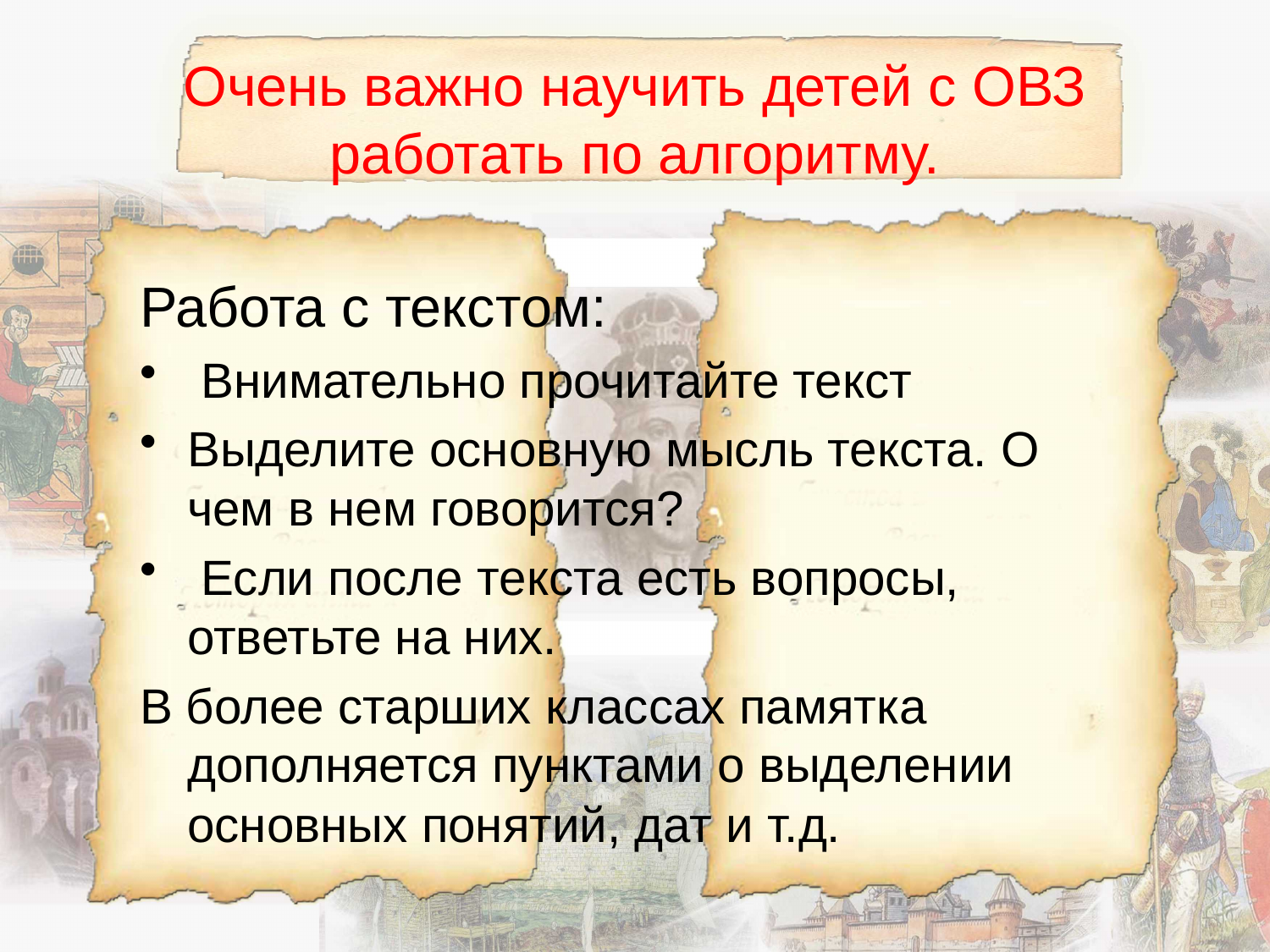

# Очень важно научить детей с ОВЗ работать по алгоритму.

Работа с текстом:
 Внимательно прочитайте текст
Выделите основную мысль текста. О чем в нем говорится?
 Если после текста есть вопросы, ответьте на них.
В более старших классах памятка дополняется пунктами о выделении основных понятий, дат и т.д.